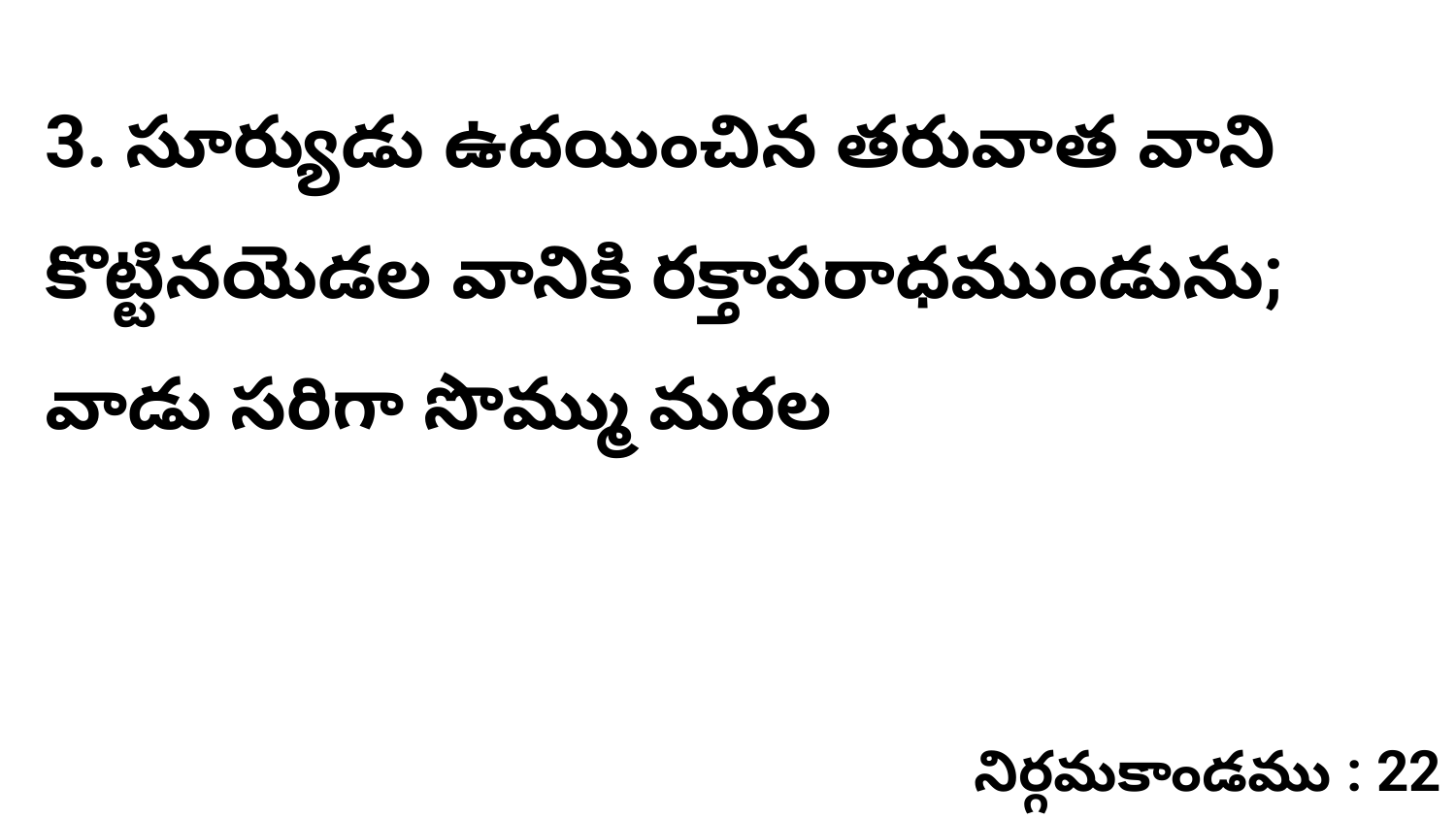

3. సూర్యుడు ఉదయించిన తరువాత వాని కొట్టినయెడల వానికి రక్తాపరాధముండును; వాడు సరిగా సొమ్ము మరల
నిర్గమకాండము : 22